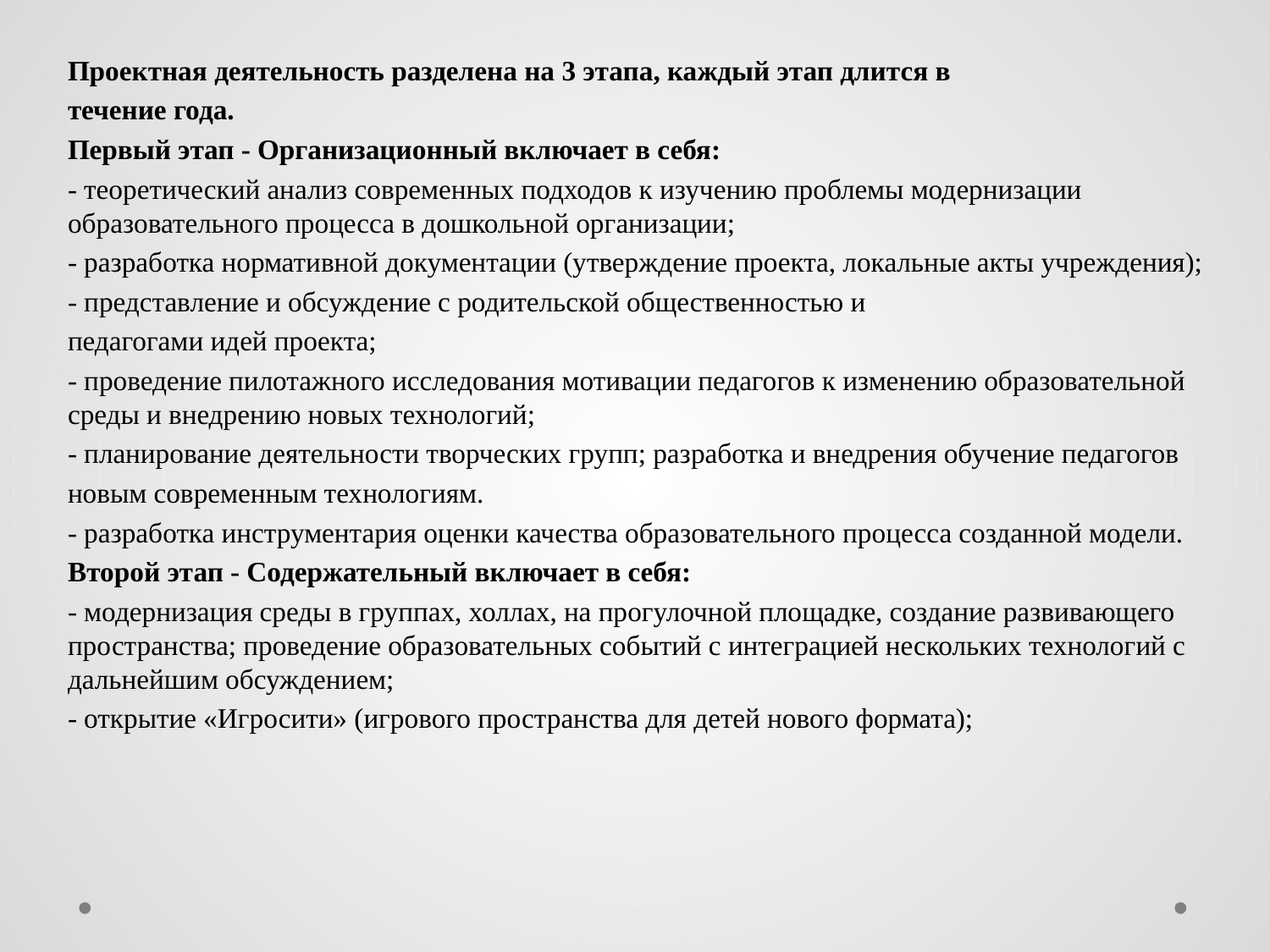

Проектная деятельность разделена на 3 этапа, каждый этап длится в
течение года.
Первый этап - Организационный включает в себя:
- теоретический анализ современных подходов к изучению проблемы модернизации образовательного процесса в дошкольной организации;
- разработка нормативной документации (утверждение проекта, локальные акты учреждения);
- представление и обсуждение с родительской общественностью и
педагогами идей проекта;
- проведение пилотажного исследования мотивации педагогов к изменению образовательной среды и внедрению новых технологий;
- планирование деятельности творческих групп; разработка и внедрения обучение педагогов
новым современным технологиям.
- разработка инструментария оценки качества образовательного процесса созданной модели.
Второй этап - Содержательный включает в себя:
- модернизация среды в группах, холлах, на прогулочной площадке, создание развивающего пространства; проведение образовательных событий с интеграцией нескольких технологий с дальнейшим обсуждением;
- открытие «Игросити» (игрового пространства для детей нового формата);